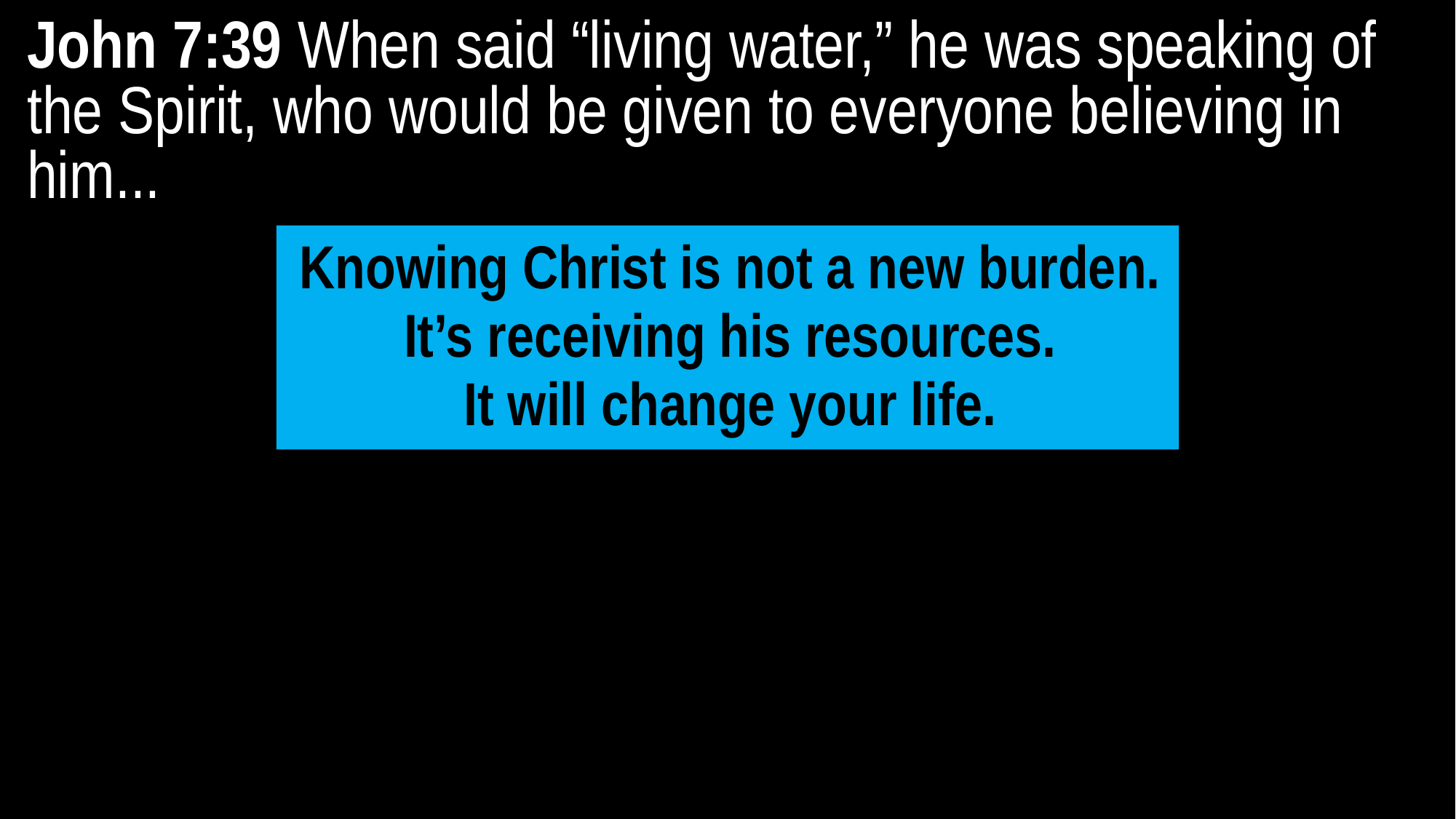

John 7:39 When said “living water,” he was speaking of the Spirit, who would be given to everyone believing in him...
Knowing Christ is not a new burden.
It’s receiving his resources.
It will change your life.